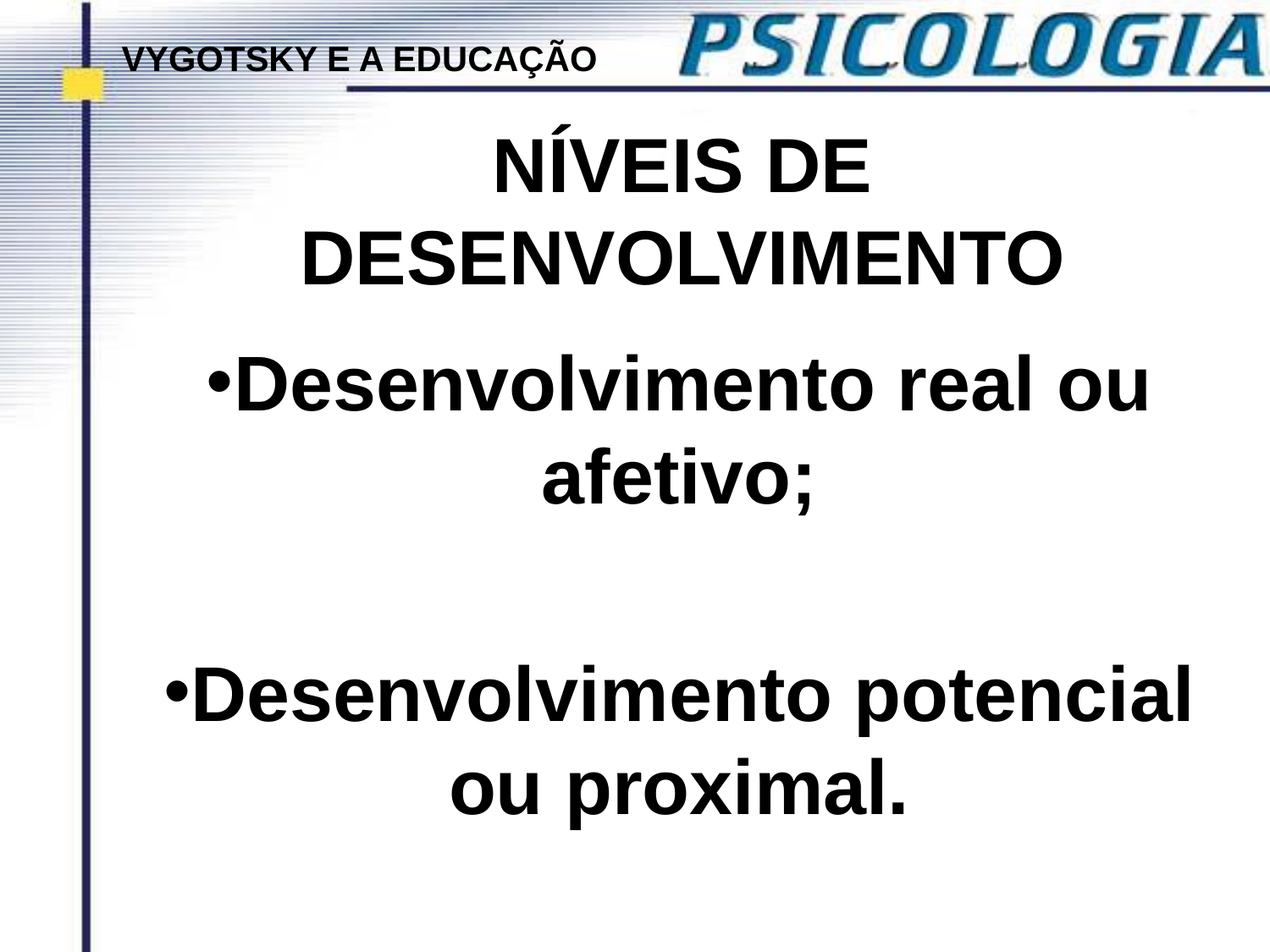

VYGOTSKY E A EDUCAÇÃO
# NÍVEIS DE DESENVOLVIMENTO
Desenvolvimento real ou afetivo;

Desenvolvimento potencial ou proximal.